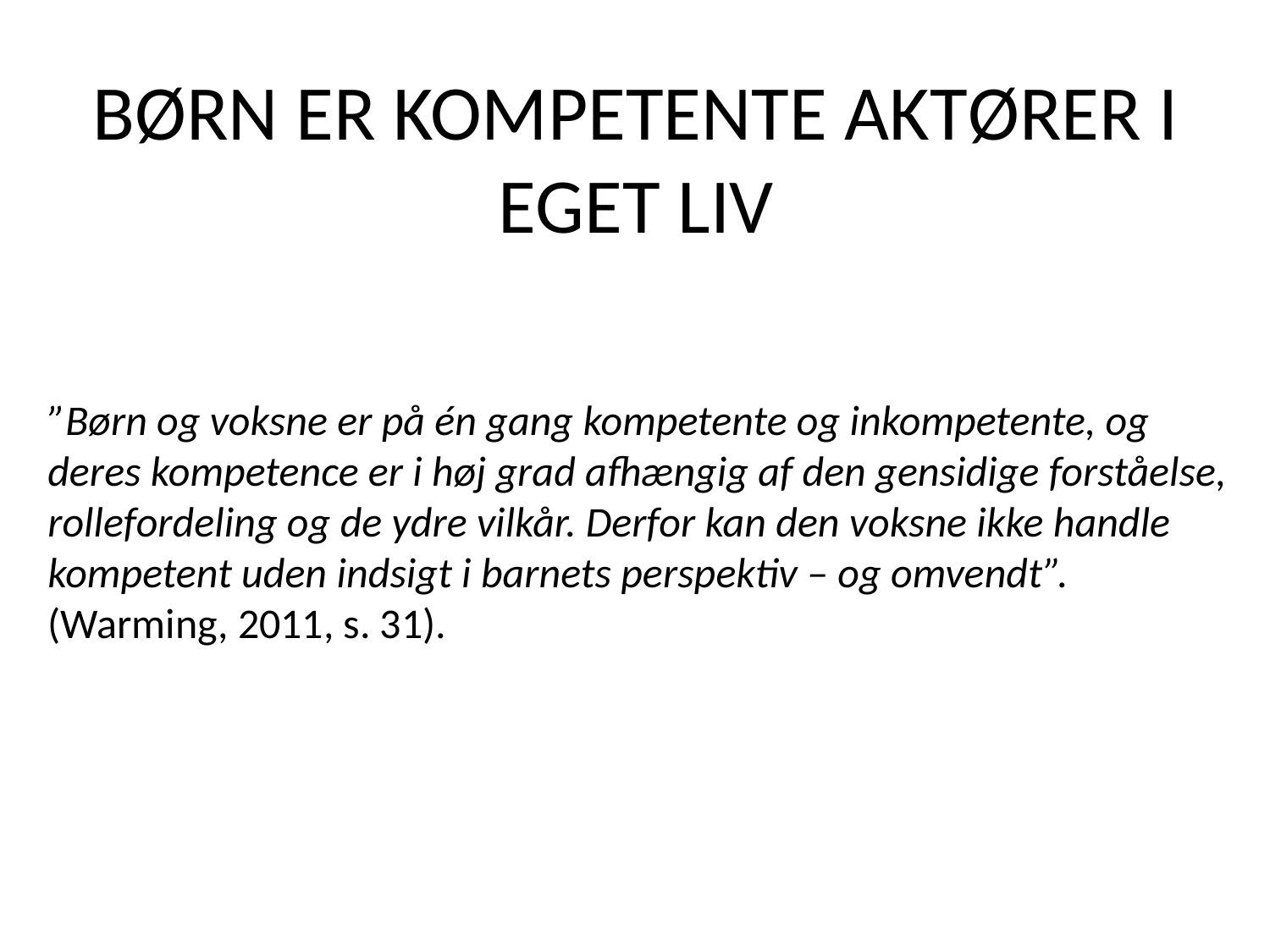

# Børn er kompetente aktører i eget liv

”Børn og voksne er på én gang kompetente og inkompetente, og deres kompetence er i høj grad afhængig af den gensidige forståelse, rollefordeling og de ydre vilkår. Derfor kan den voksne ikke handle kompetent uden indsigt i barnets perspektiv – og omvendt”. (Warming, 2011, s. 31).